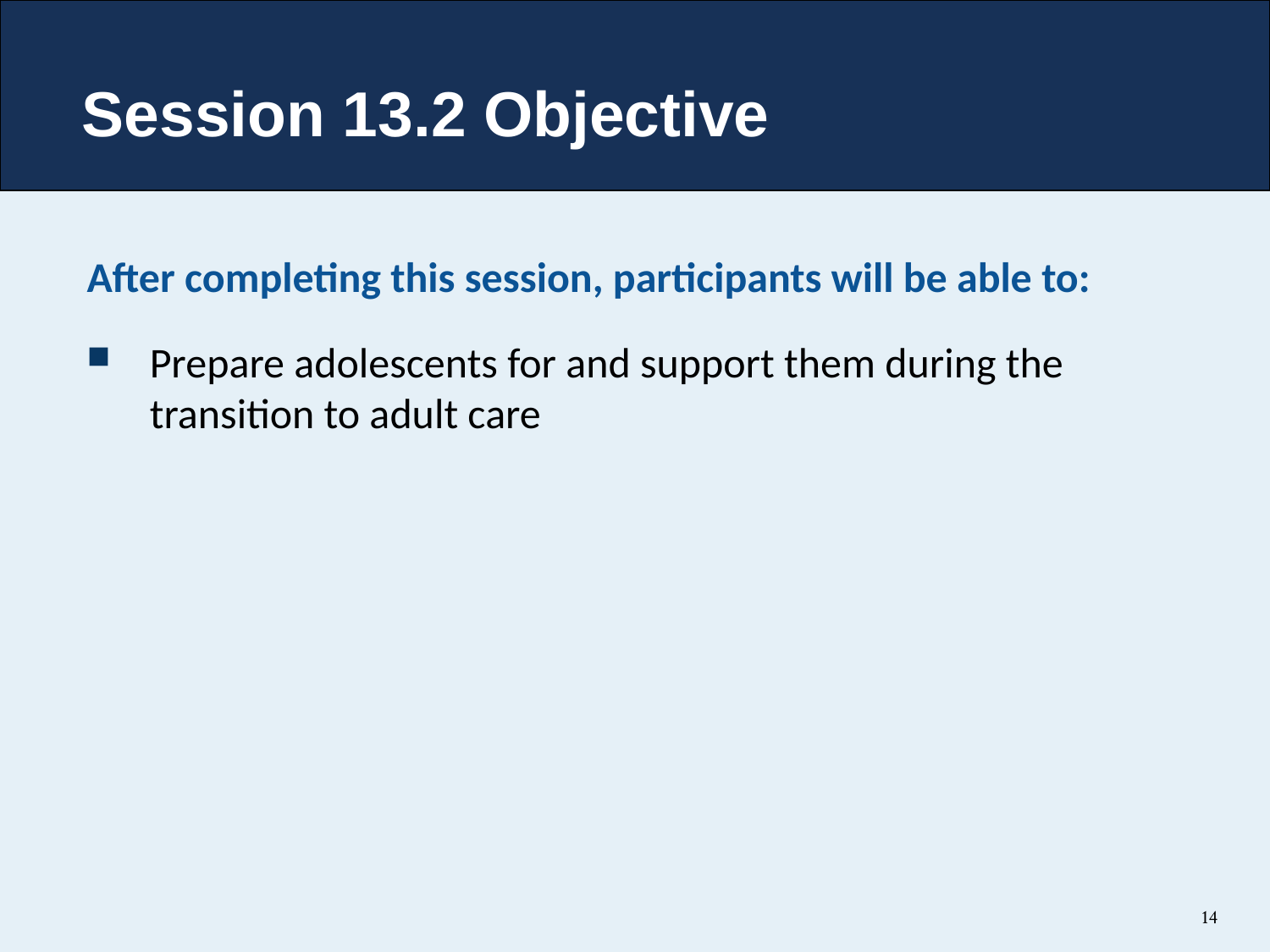

# Session 13.2 Objective
After completing this session, participants will be able to:
Prepare adolescents for and support them during the transition to adult care

14